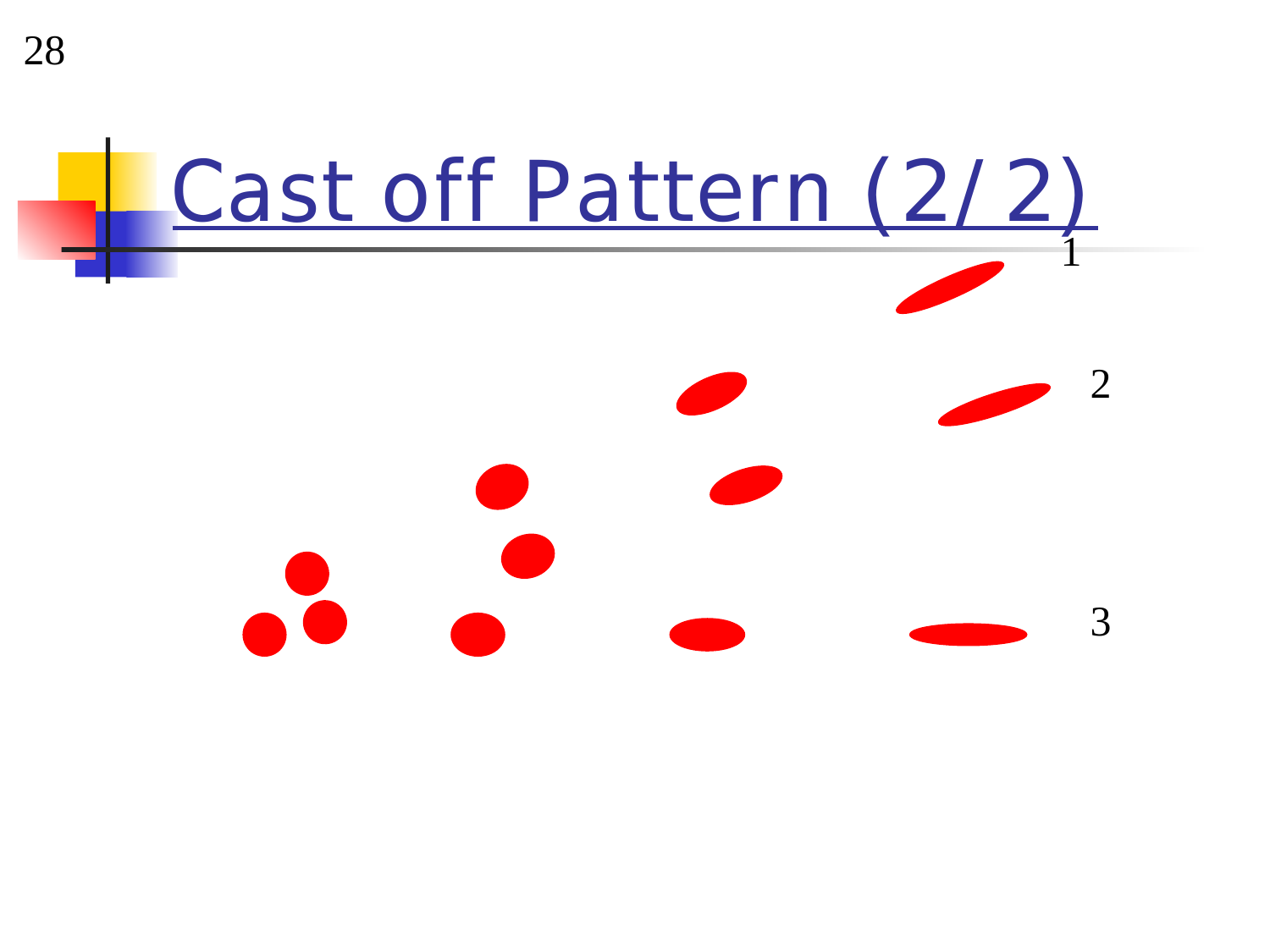

28
# Cast off Pattern (2/2)
1
2

3